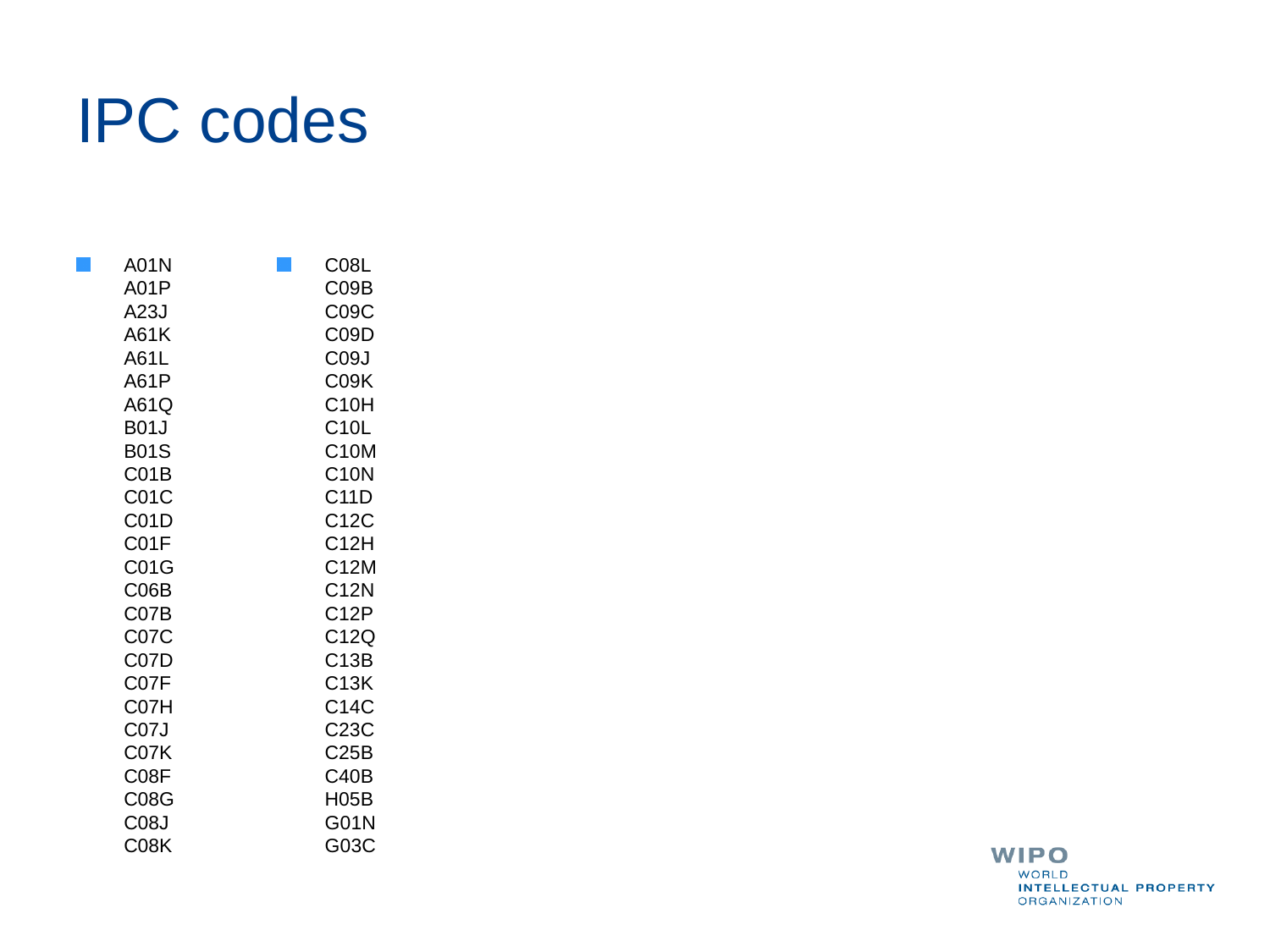

# IPC codes
C08L
C09B
C09C
C09D
C09J
C09K
C10H
C10L
C10M
C10N
C11D
C12C
C12H
C12M
C12N
C12P
C12Q
C13B
C13K
C14C
C23C
C25B
C40B
H05B
G01N
G03C

A01N
A01P
A23J
A61K
A61L
A61P
A61Q
B01J
B01S
C01B
C01C
C01D
C01F
C01G
C06B
C07B
C07C
C07D
C07F
C07H
C07J
C07K
C08F
C08G
C08J
C08K